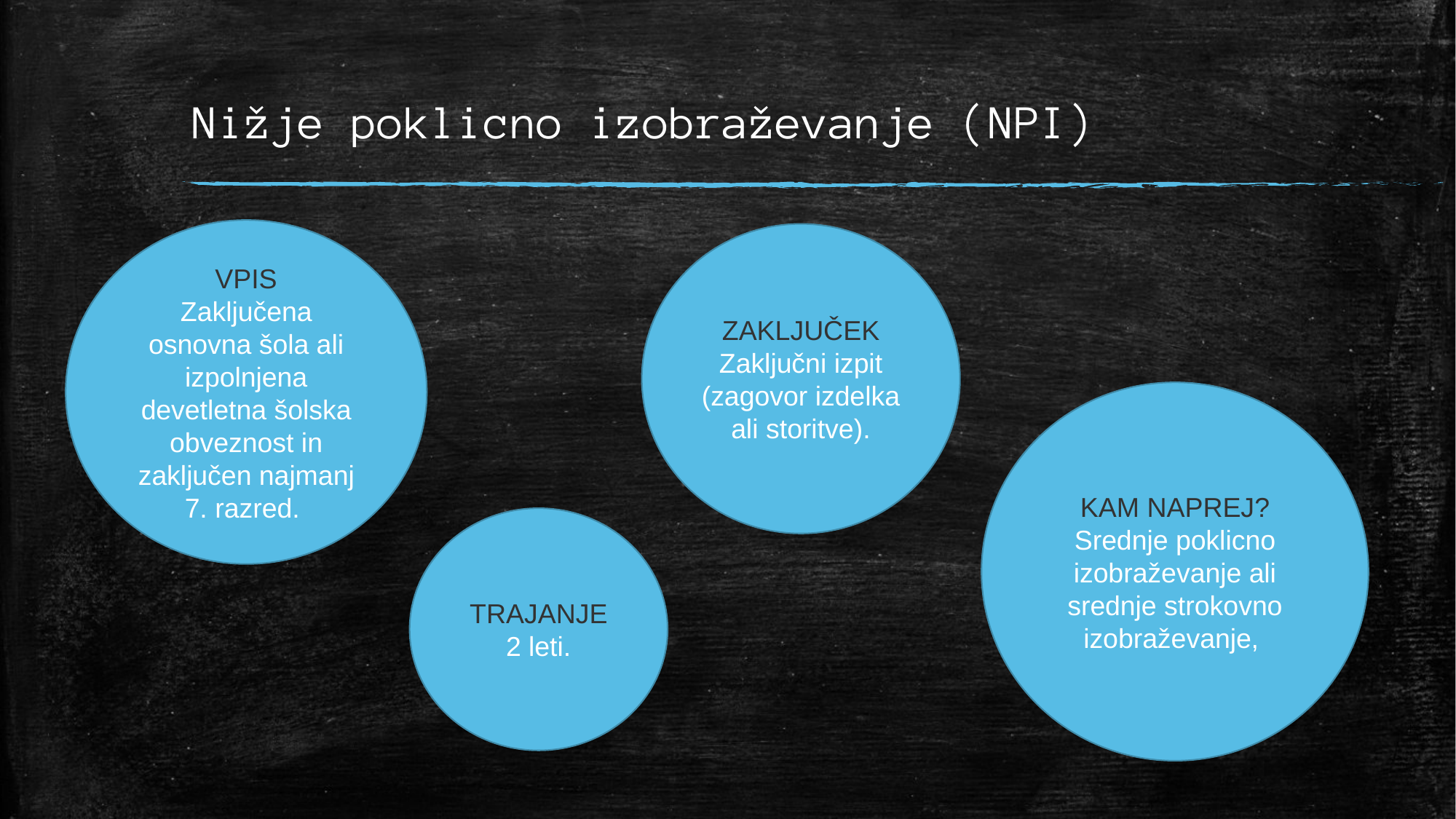

# Nižje poklicno izobraževanje (NPI)
VPIS
Zaključena osnovna šola ali izpolnjena devetletna šolska obveznost in zaključen najmanj 7. razred.
ZAKLJUČEK
Zaključni izpit
(zagovor izdelka ali storitve).
KAM NAPREJ?
Srednje poklicno izobraževanje ali srednje strokovno izobraževanje,
TRAJANJE
2 leti.